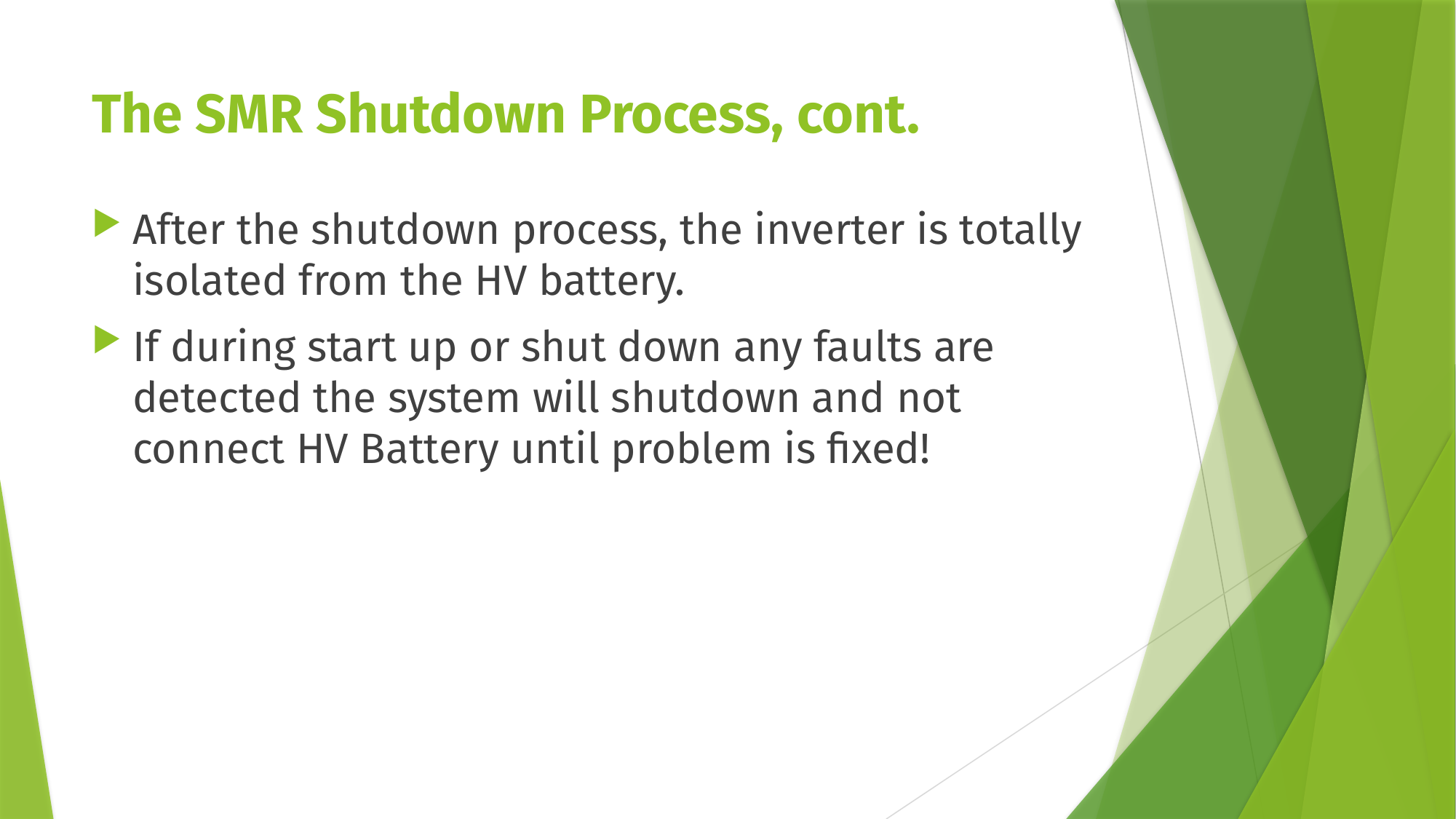

# The SMR Shutdown Process, cont.
After the shutdown process, the inverter is totally isolated from the HV battery.
If during start up or shut down any faults are  detected the system will shutdown and not connect HV Battery until problem is fixed!